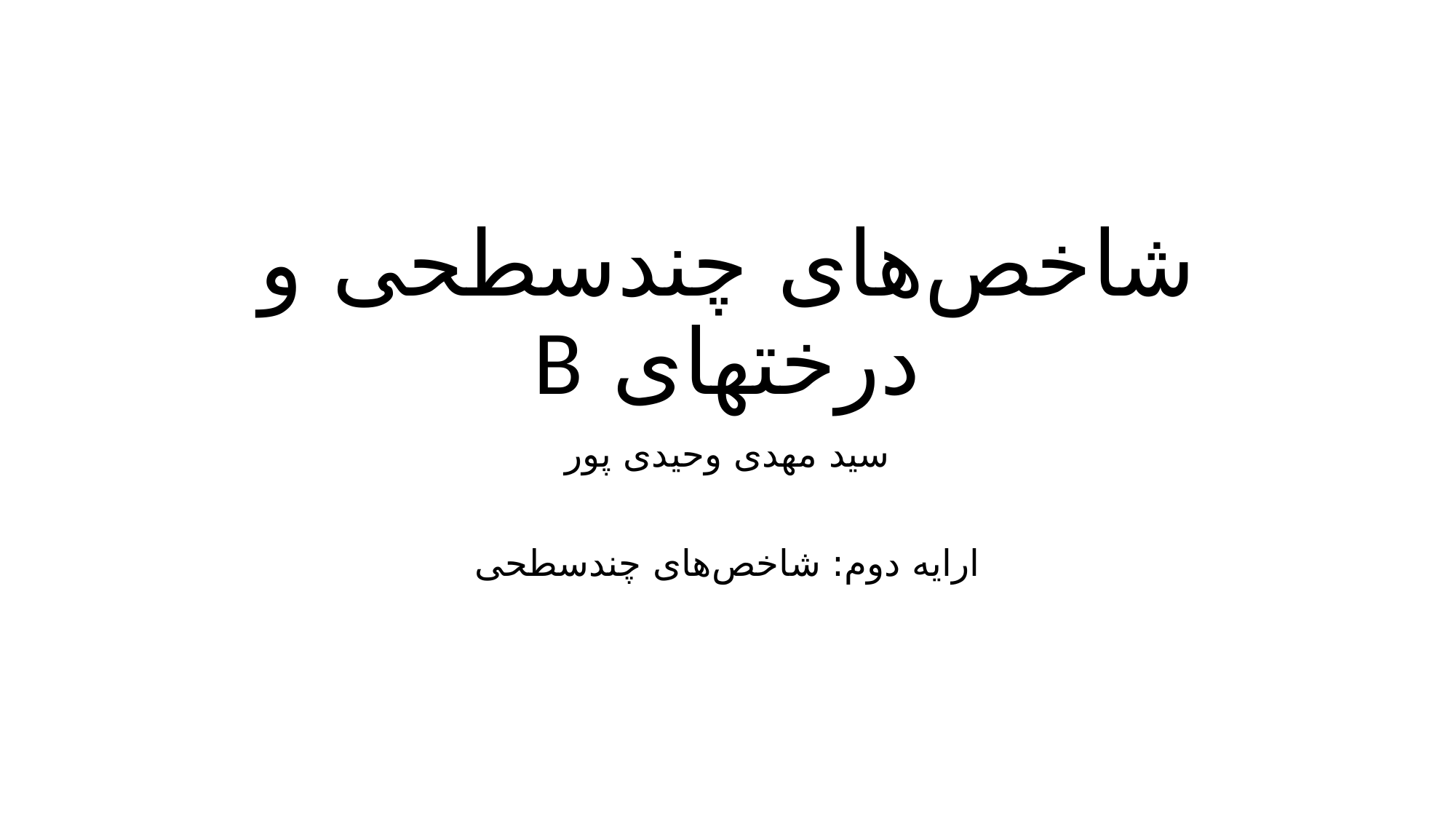

# شاخص‌های چندسطحی و درختهای B
سید مهدی وحیدی پور

ارایه دوم: شاخص‌های چندسطحی